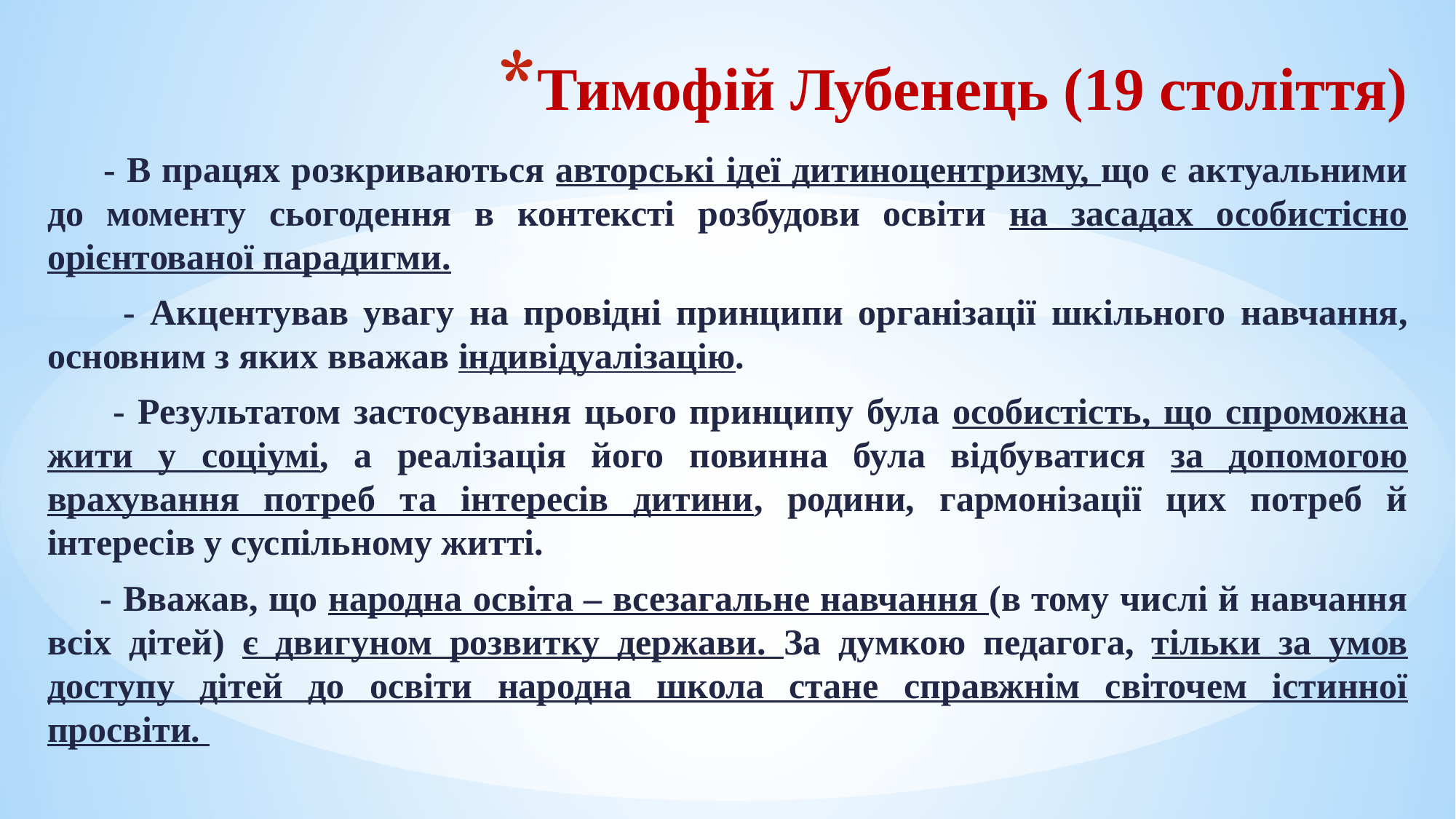

# Тимофій Лубенець (19 століття)
     - В працях розкриваються авторські ідеї дитиноцентризму, що є актуальними до моменту сьогодення в контексті розбудови освіти на засадах особистісно орієнтованої парадигми.
     - Акцентував увагу на провідні принципи організації шкільного навчання, основним з яких вважав індивідуалізацію.
     - Результатом застосування цього принципу була особистість, що спроможна жити у соціумі, а реалізація його повинна була відбуватися за допомогою врахування потреб та інтересів дитини, родини, гармонізації цих потреб й інтересів у суспільному житті.
     - Вважав, що народна освіта – всезагальне навчання (в тому числі й навчання всіх дітей) є двигуном розвитку держави. За думкою педагога, тільки за умов доступу дітей до освіти народна школа стане справжнім світочем істинної просвіти.